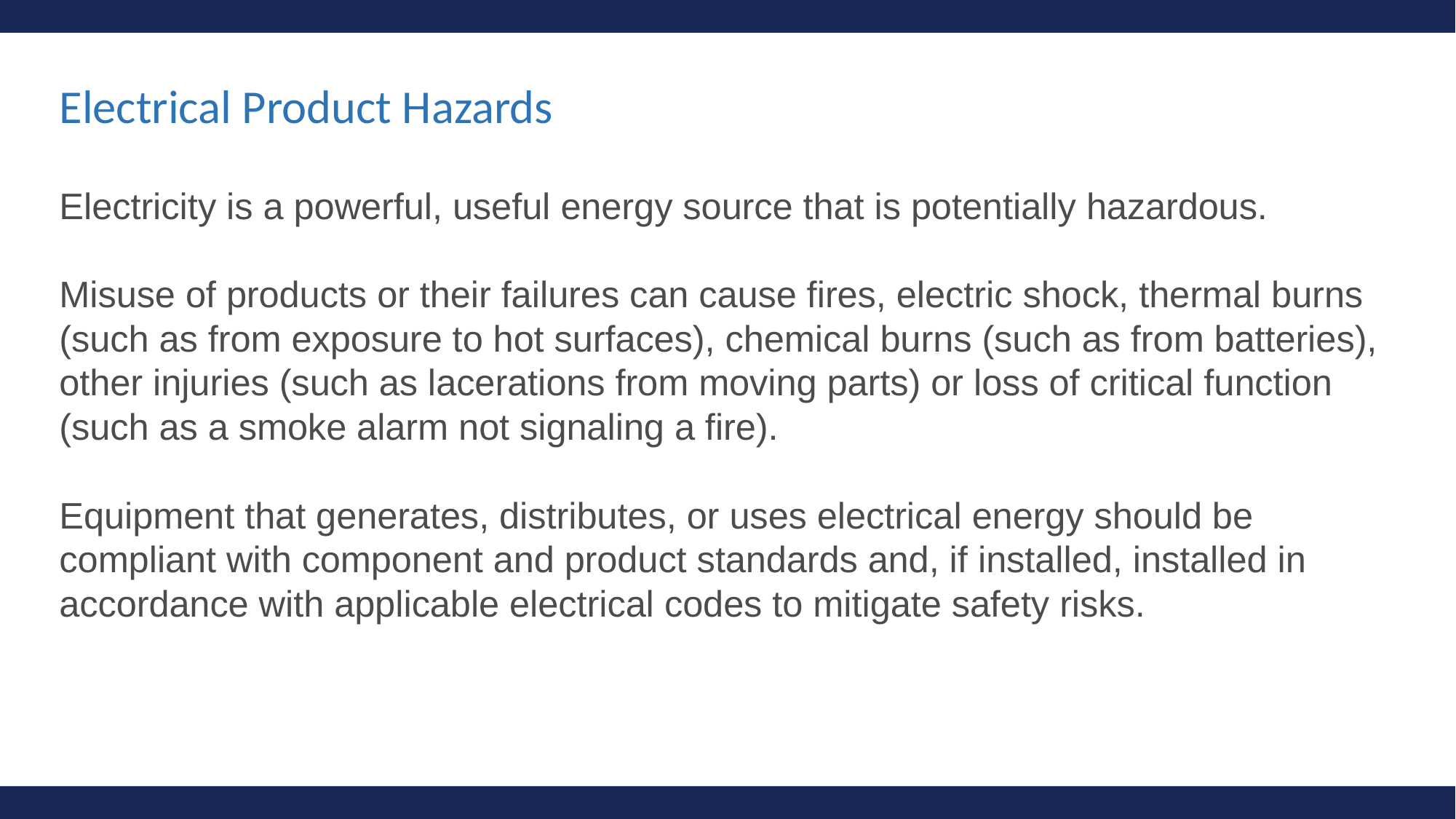

# Electrical Product Hazards
Electricity is a powerful, useful energy source that is potentially hazardous.

Misuse of products or their failures can cause fires, electric shock, thermal burns (such as from exposure to hot surfaces), chemical burns (such as from batteries), other injuries (such as lacerations from moving parts) or loss of critical function (such as a smoke alarm not signaling a fire).

Equipment that generates, distributes, or uses electrical energy should be compliant with component and product standards and, if installed, installed in accordance with applicable electrical codes to mitigate safety risks.